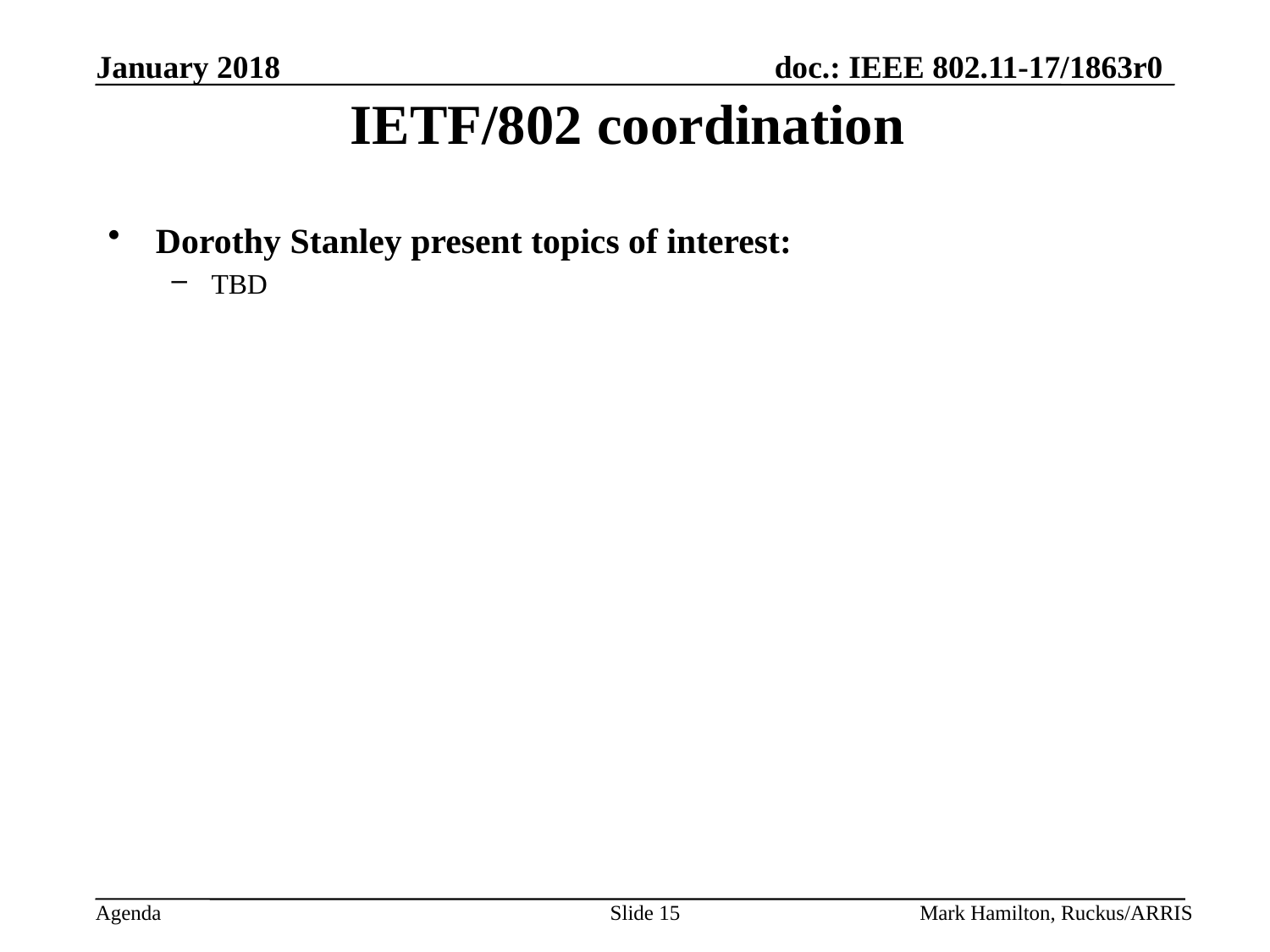

# IETF/802 coordination
Dorothy Stanley present topics of interest:
TBD